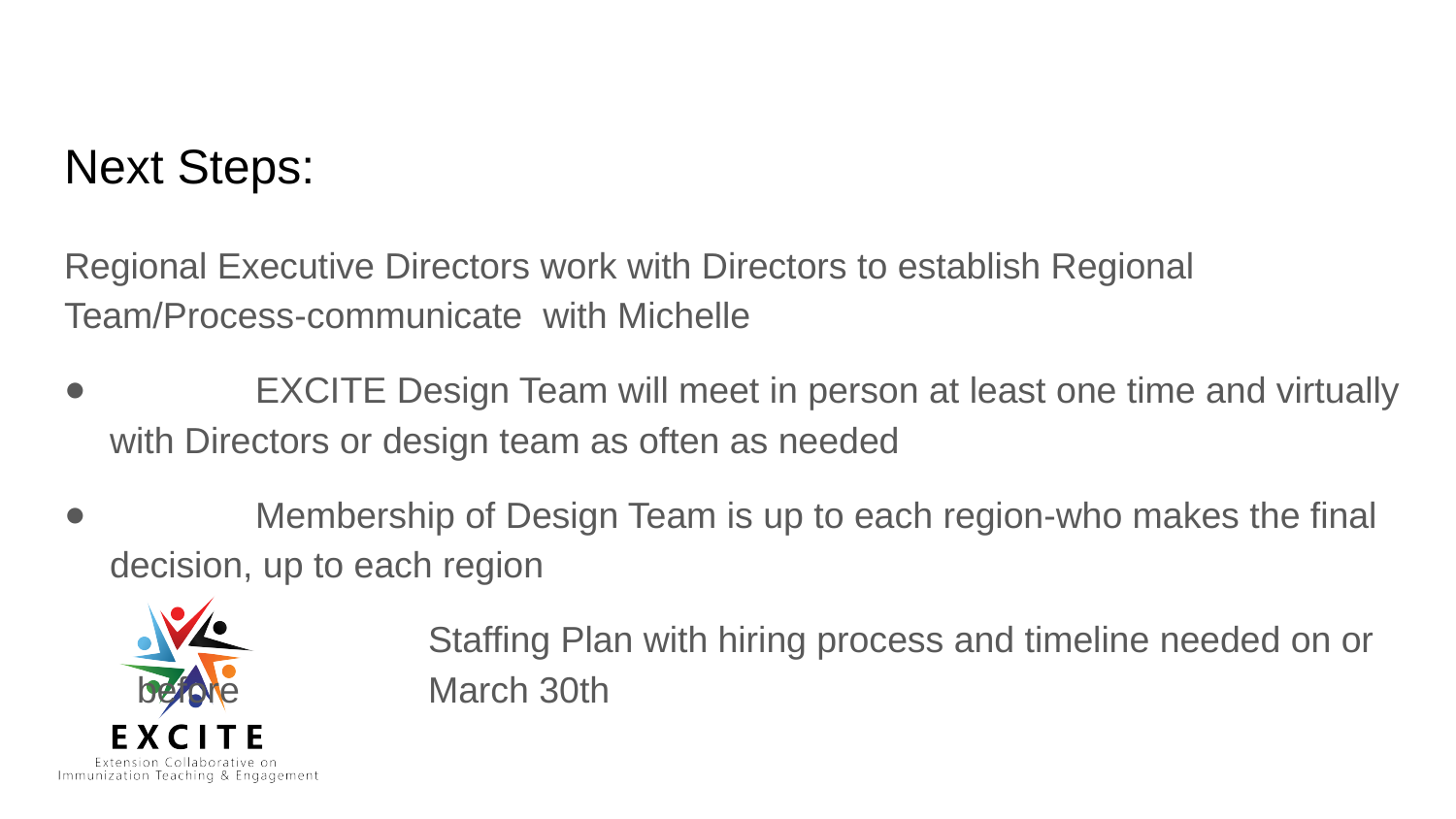

# Next Steps:
Regional Executive Directors work with Directors to establish Regional Team/Process-communicate  with Michelle
	EXCITE Design Team will meet in person at least one time and virtually with Directors or design team as often as needed
	Membership of Design Team is up to each region-who makes the final decision, up to each region
		Staffing Plan with hiring process and timeline needed on or before 		March 30th